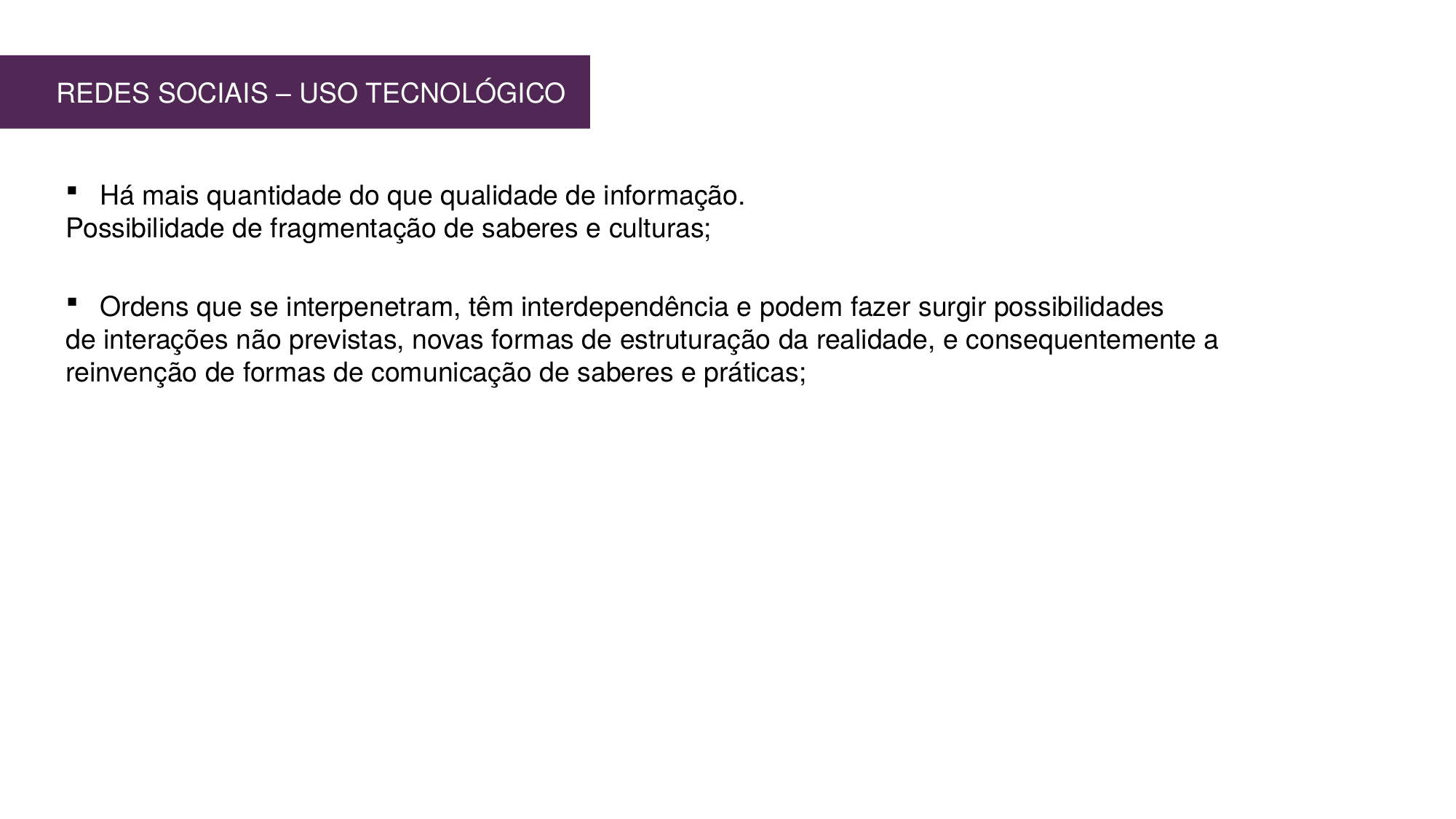

REDES SOCIAIS – USO TECNOLÓGICO
Há mais quantidade do que qualidade de informação.
Possibilidade de fragmentação de saberes e culturas;
Ordens que se interpenetram, têm interdependência e podem fazer surgir possibilidades
de interações não previstas, novas formas de estruturação da realidade, e consequentemente a reinvenção de formas de comunicação de saberes e práticas;